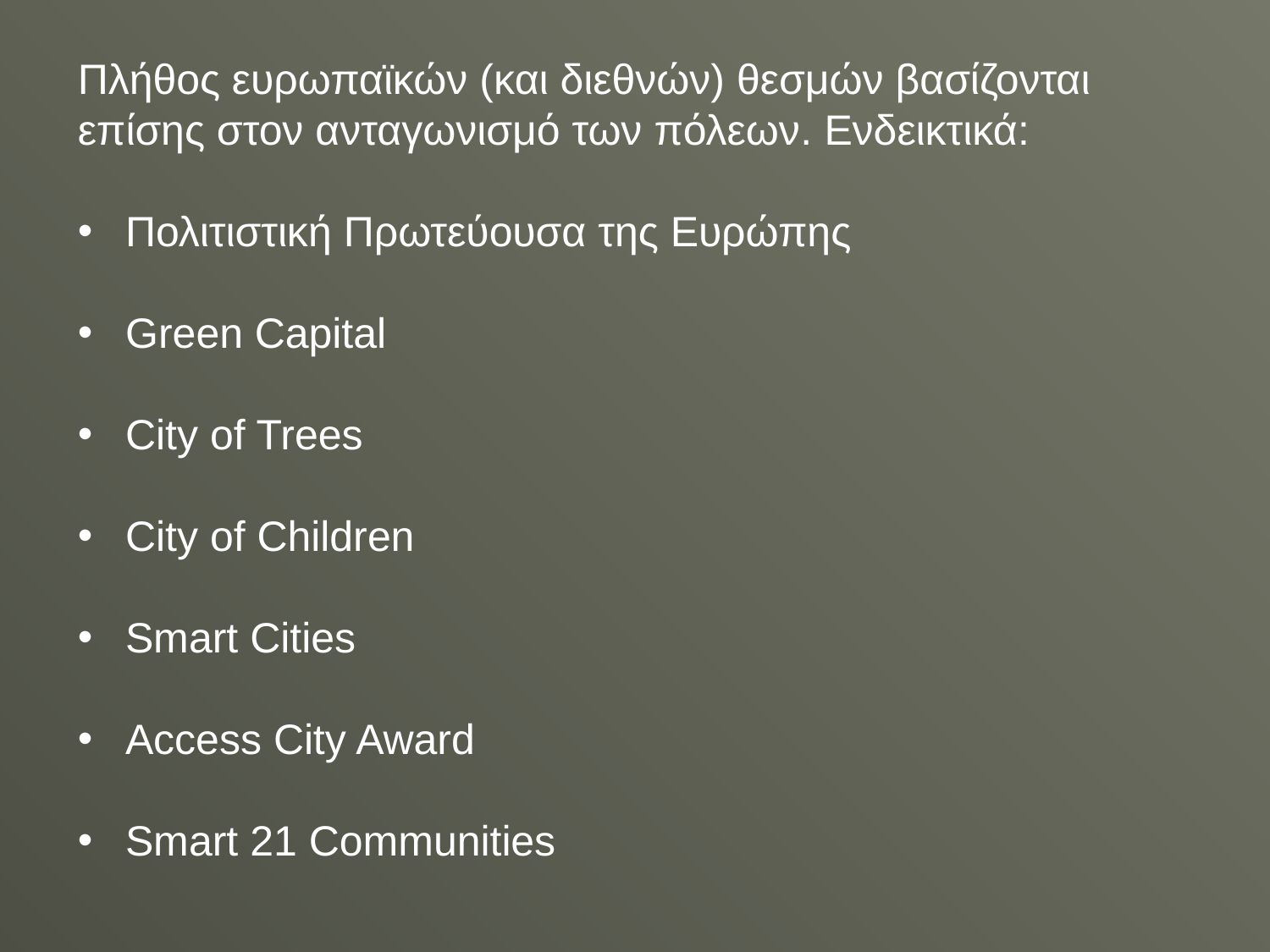

Πλήθος ευρωπαϊκών (και διεθνών) θεσμών βασίζονται  επίσης στον ανταγωνισμό των πόλεων. Ενδεικτικά:

Πολιτιστική Πρωτεύουσα της Ευρώπης

Green Capital

City of Trees

City of Children

Smart Cities

Access City Award

Smart 21 Communities